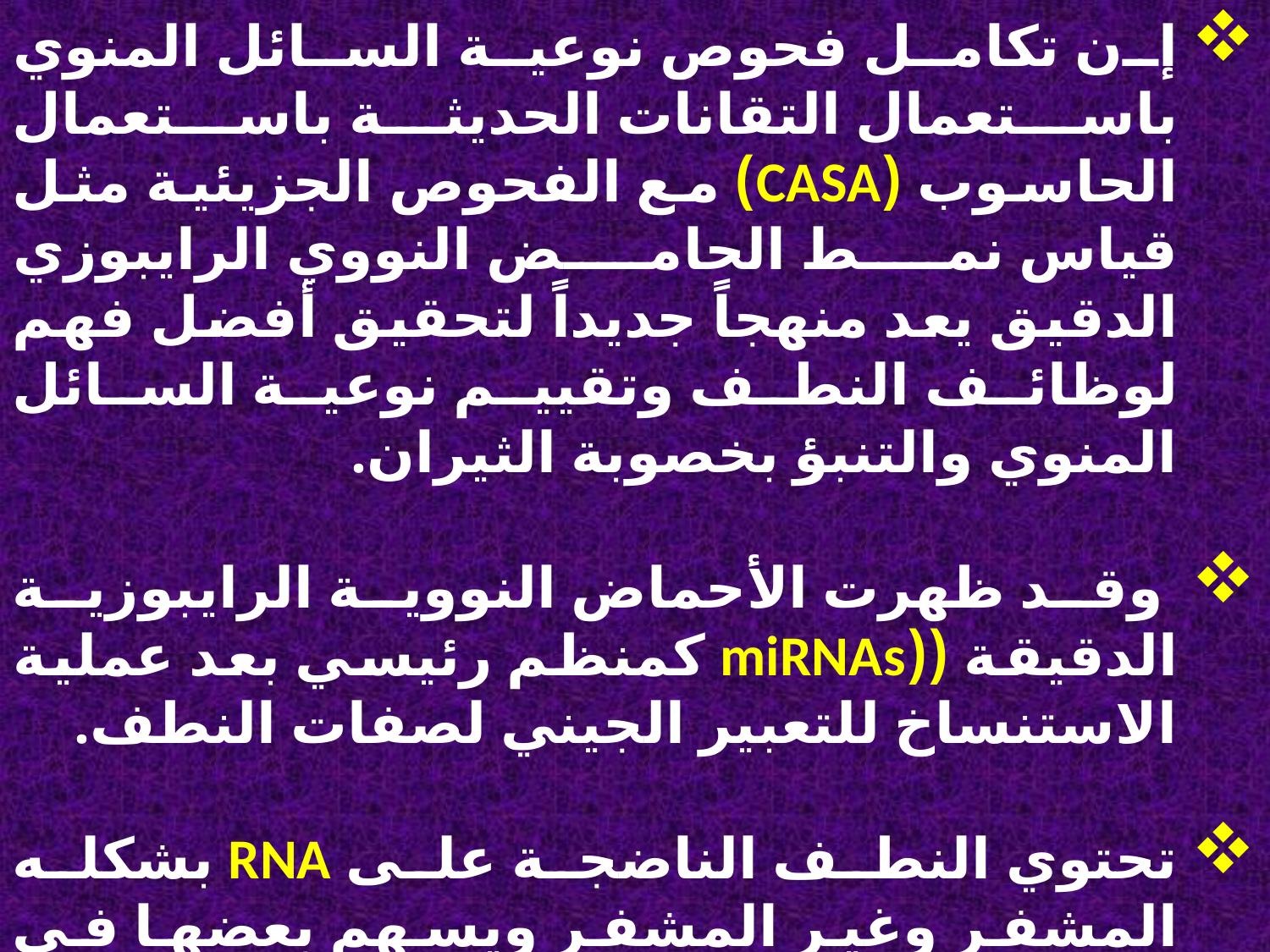

إن تكامل فحوص نوعية السائل المنوي باستعمال التقانات الحديثة باستعمال الحاسوب (CASA) مع الفحوص الجزيئية مثل قياس نمط الحامض النووي الرايبوزي الدقيق يعد منهجاً جديداً لتحقيق أفضل فهم لوظائف النطف وتقييم نوعية السائل المنوي والتنبؤ بخصوبة الثيران.

 وقد ظهرت الأحماض النووية الرايبوزية الدقيقة ((miRNAs كمنظم رئيسي بعد عملية الاستنساخ للتعبير الجيني لصفات النطف.

تحتوي النطف الناضجة على RNA بشكله المشفر وغير المشفر ويسهم بعضها في تنظيم عدد من المسارات الفسلجية المتعلقة بوظيفة النطف ونضجها والتطور الجنيني المبكر والقابلية التناسلية للذكور.